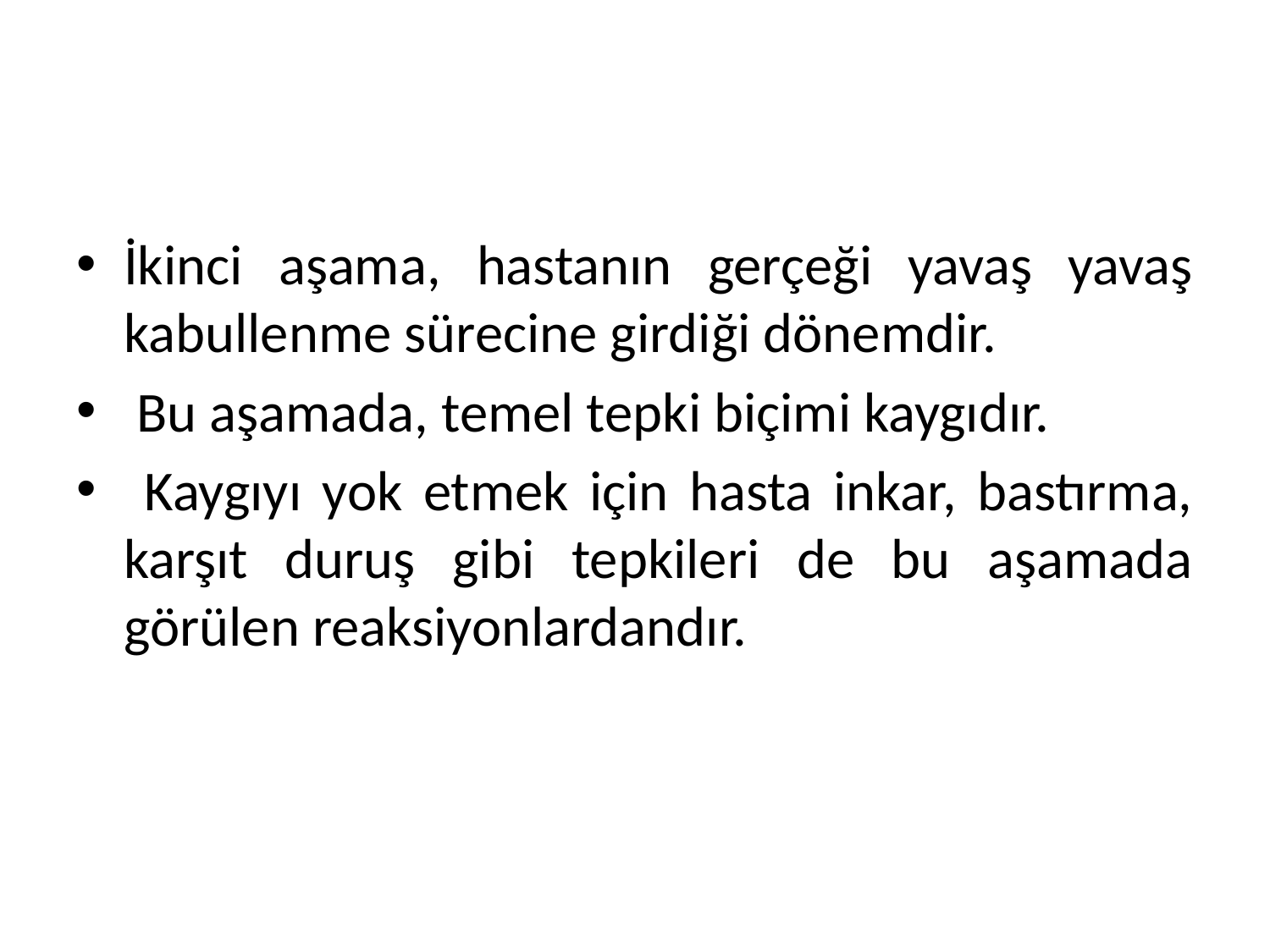

#
İkinci aşama, hastanın gerçeği yavaş yavaş kabullenme sürecine girdiği dönemdir.
 Bu aşamada, temel tepki biçimi kaygıdır.
 Kaygıyı yok etmek için hasta inkar, bastırma, karşıt duruş gibi tepkileri de bu aşamada görülen reaksiyonlardandır.